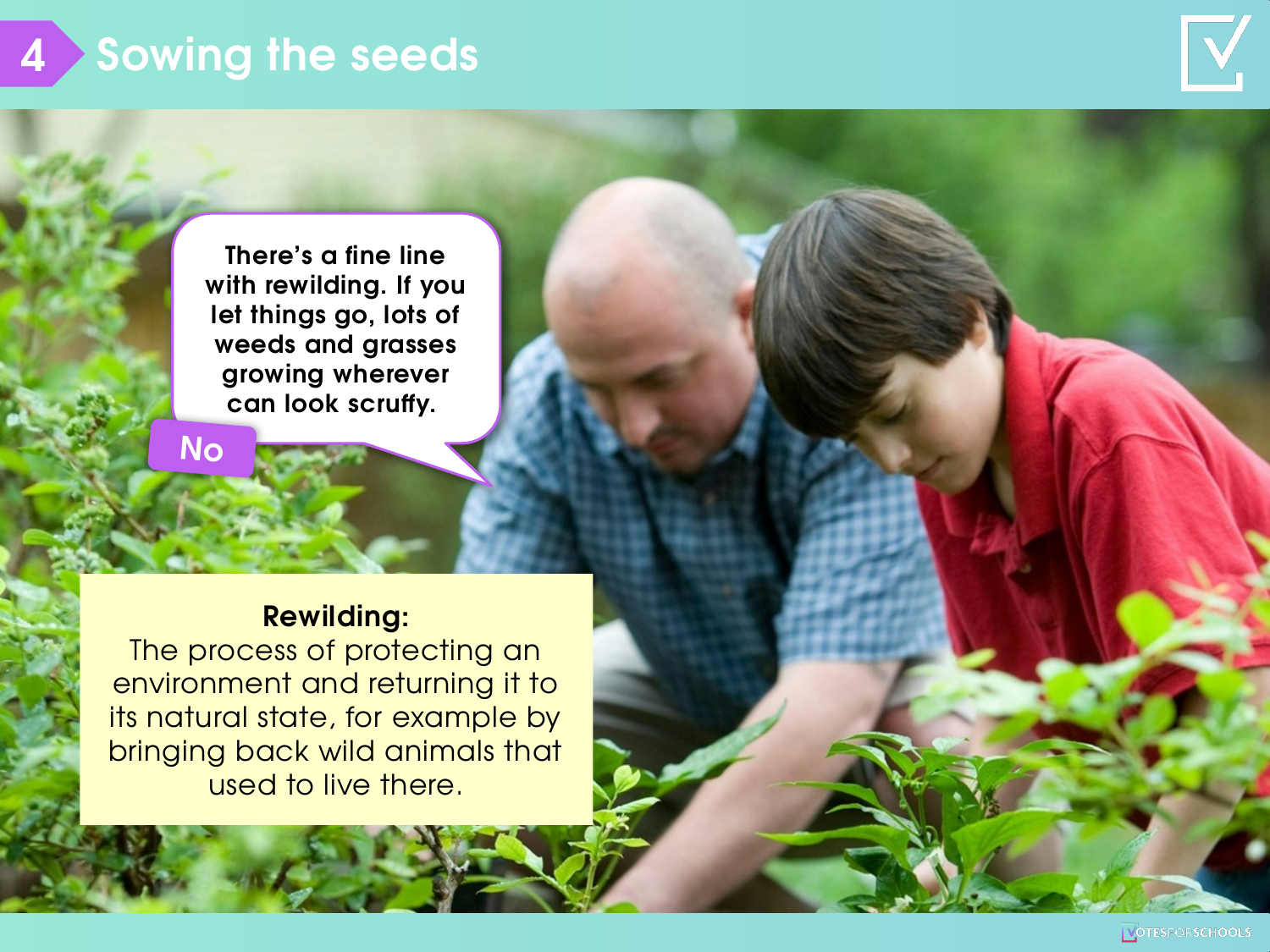

Sowing the seeds
4
There’s a fine line with rewilding. If you let things go, lots of weeds and grasses growing wherever can look scruffy.
No
Rewilding:
The process of protecting an environment and returning it to its natural state, for example by bringing back wild animals that used to live there.